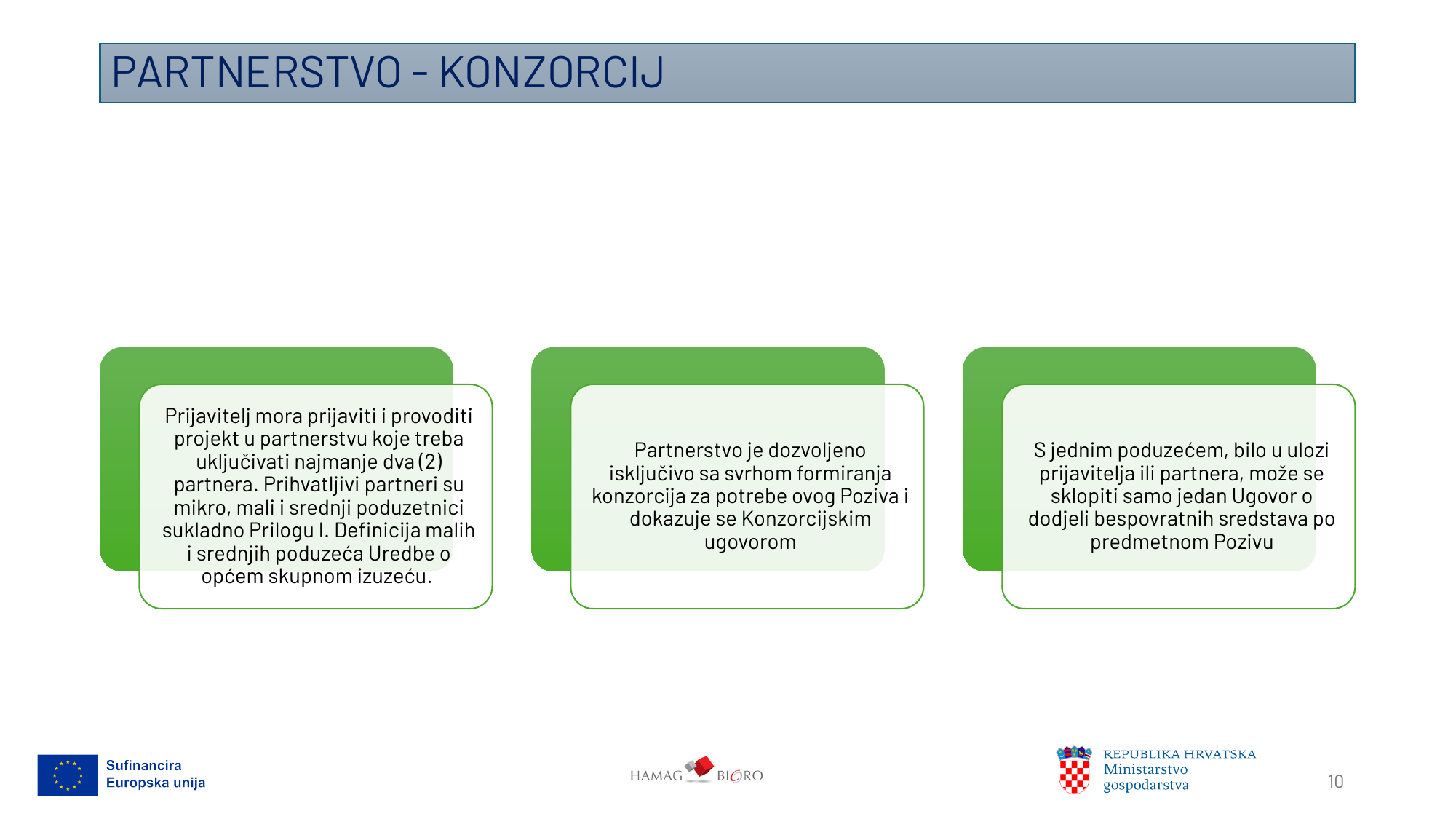

# PARTNERSTVO - KONZORCIJ
Prijavitelj mora prijaviti i provoditi projekt u partnerstvu koje treba uključivati najmanje dva (2) partnera. Prihvatljivi partneri su mikro, mali i srednji poduzetnici sukladno Prilogu I. Definicija malih i srednjih poduzeća Uredbe o općem skupnom izuzeću.
Partnerstvo je dozvoljeno isključivo sa svrhom formiranja konzorcija za potrebe ovog Poziva i dokazuje se Konzorcijskim ugovorom
S jednim poduzećem, bilo u ulozi prijavitelja ili partnera, može se sklopiti samo jedan Ugovor o dodjeli bespovratnih sredstava po predmetnom Pozivu
10